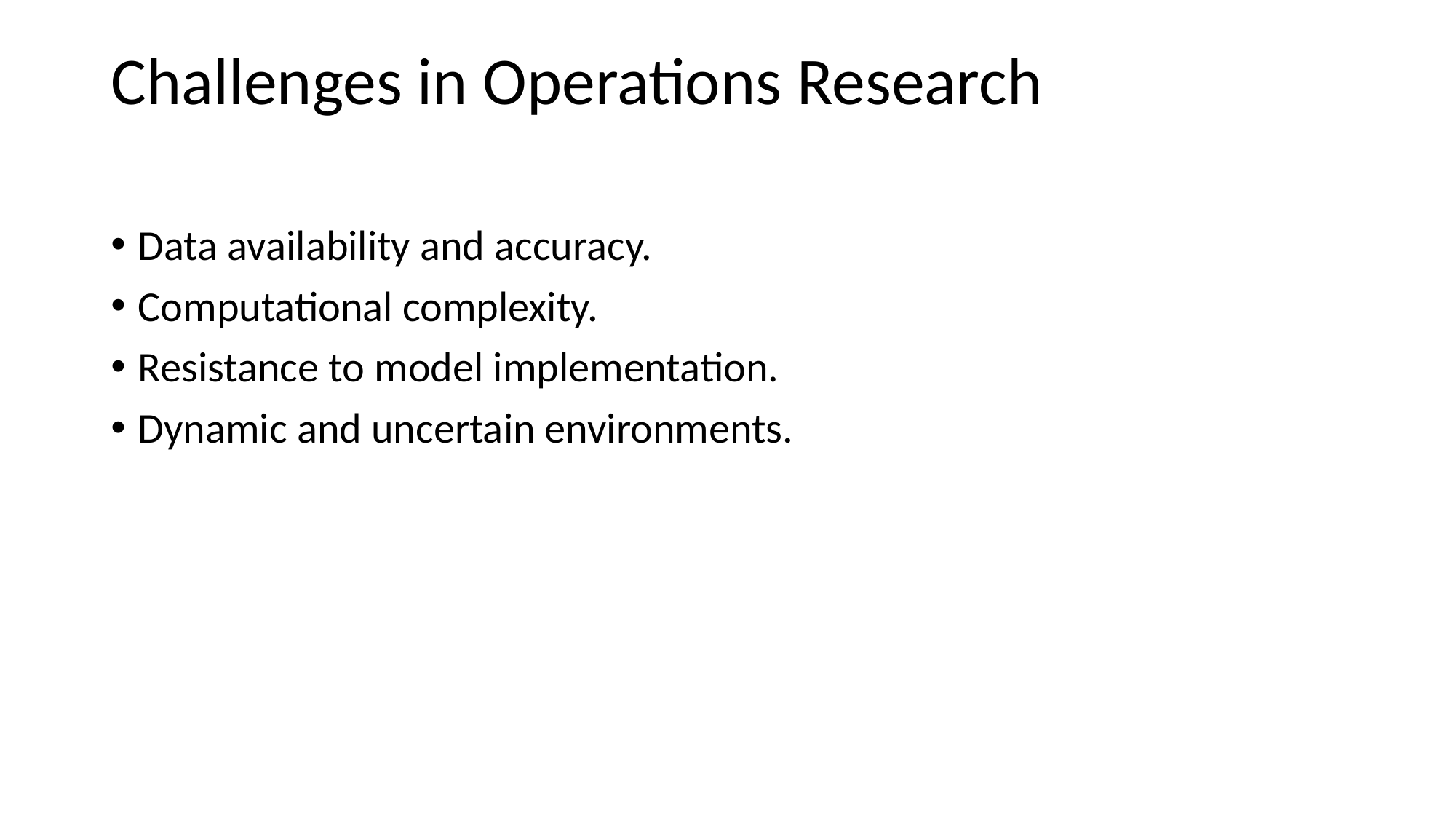

# Challenges in Operations Research
Data availability and accuracy.
Computational complexity.
Resistance to model implementation.
Dynamic and uncertain environments.